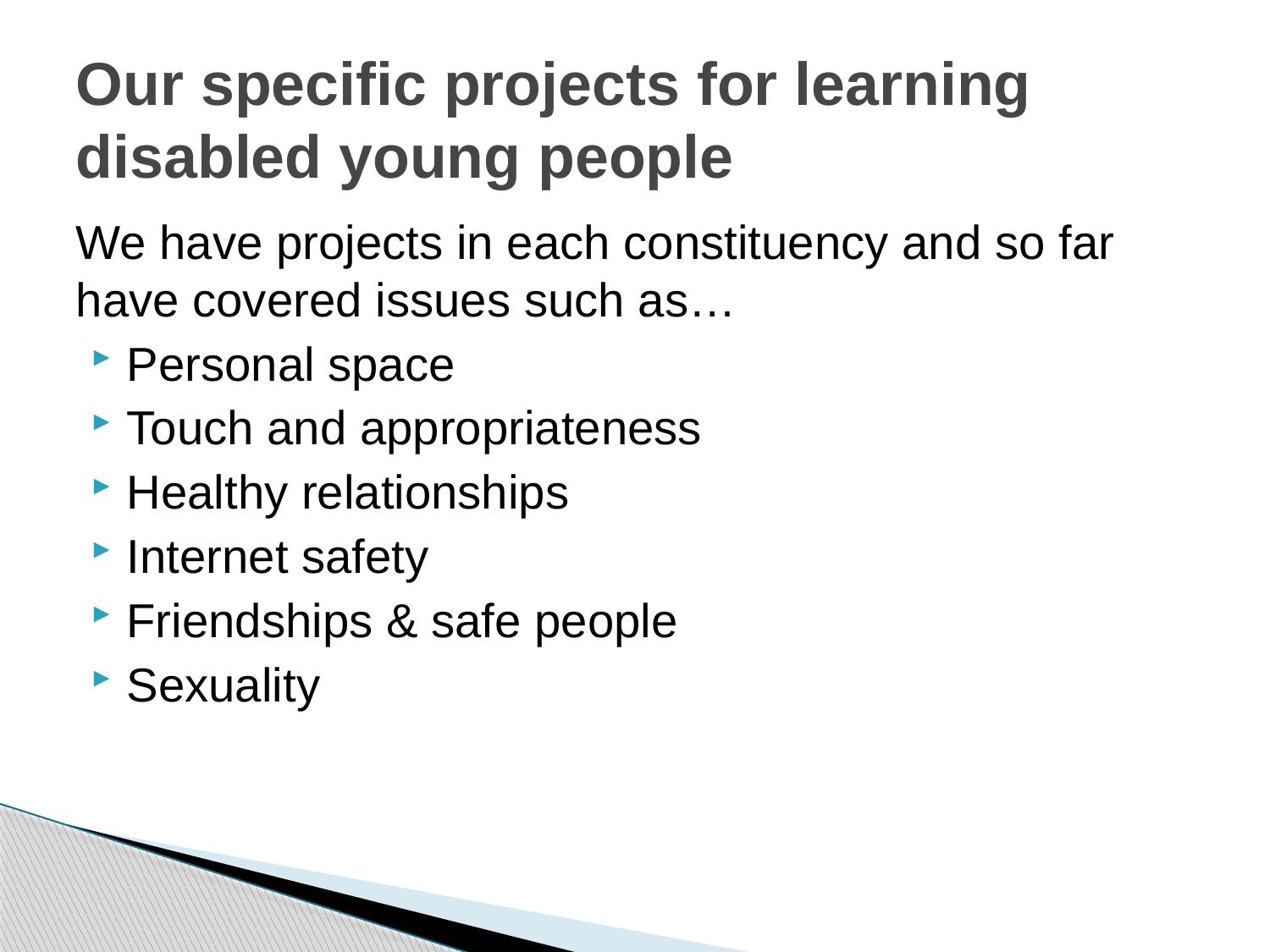

# Our specific projects for learning disabled young people
We have projects in each constituency and so far have covered issues such as…
Personal space
Touch and appropriateness
Healthy relationships
Internet safety
Friendships & safe people
Sexuality